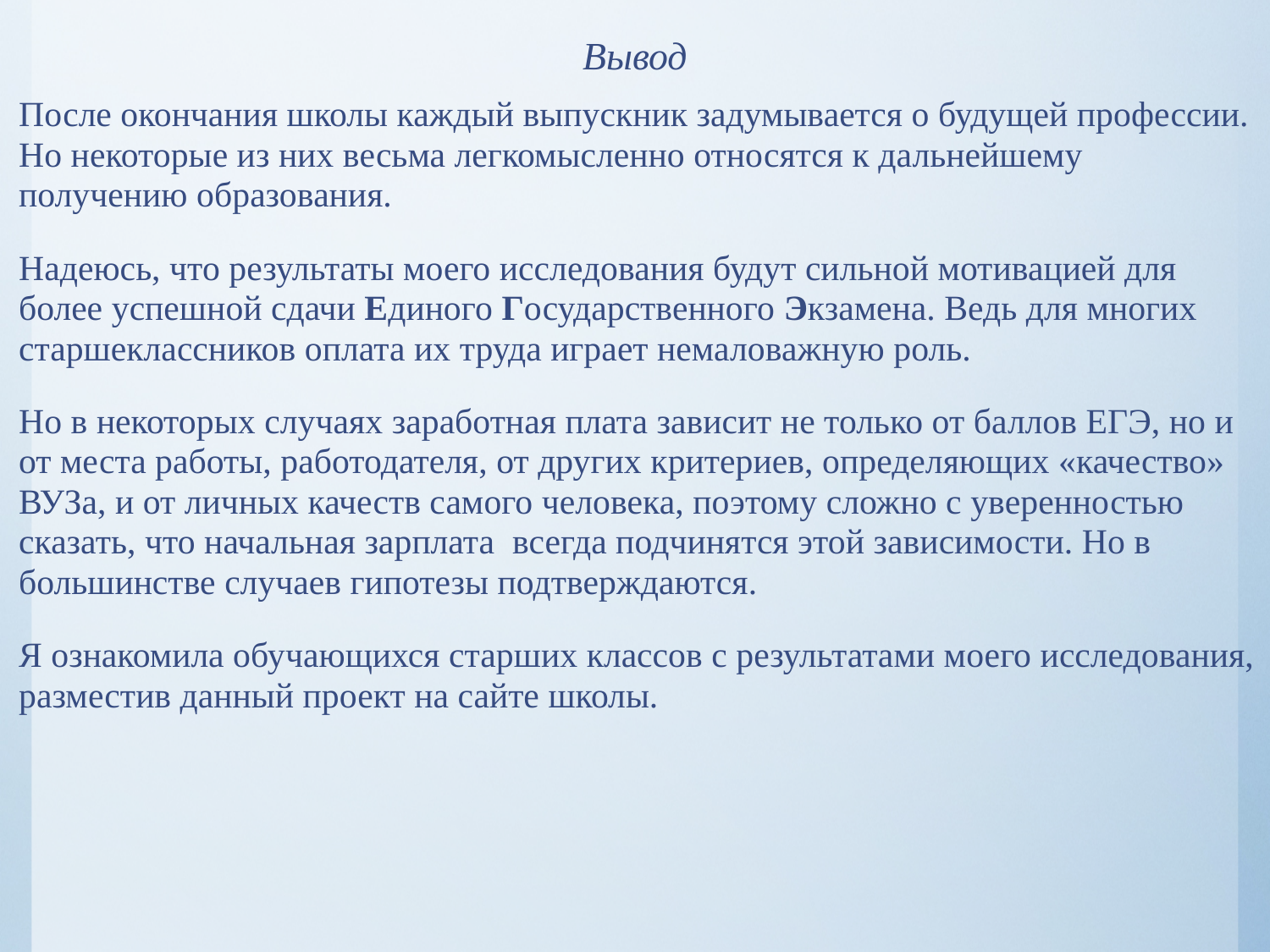

# Вывод
После окончания школы каждый выпускник задумывается о будущей профессии. Но некоторые из них весьма легкомысленно относятся к дальнейшему получению образования.
Надеюсь, что результаты моего исследования будут сильной мотивацией для более успешной сдачи Единого Государственного Экзамена. Ведь для многих старшеклассников оплата их труда играет немаловажную роль.
Но в некоторых случаях заработная плата зависит не только от баллов ЕГЭ, но и от места работы, работодателя, от других критериев, определяющих «качество» ВУЗа, и от личных качеств самого человека, поэтому сложно с уверенностью сказать, что начальная зарплата  всегда подчинятся этой зависимости. Но в большинстве случаев гипотезы подтверждаются.
Я ознакомила обучающихся старших классов с результатами моего исследования, разместив данный проект на сайте школы.